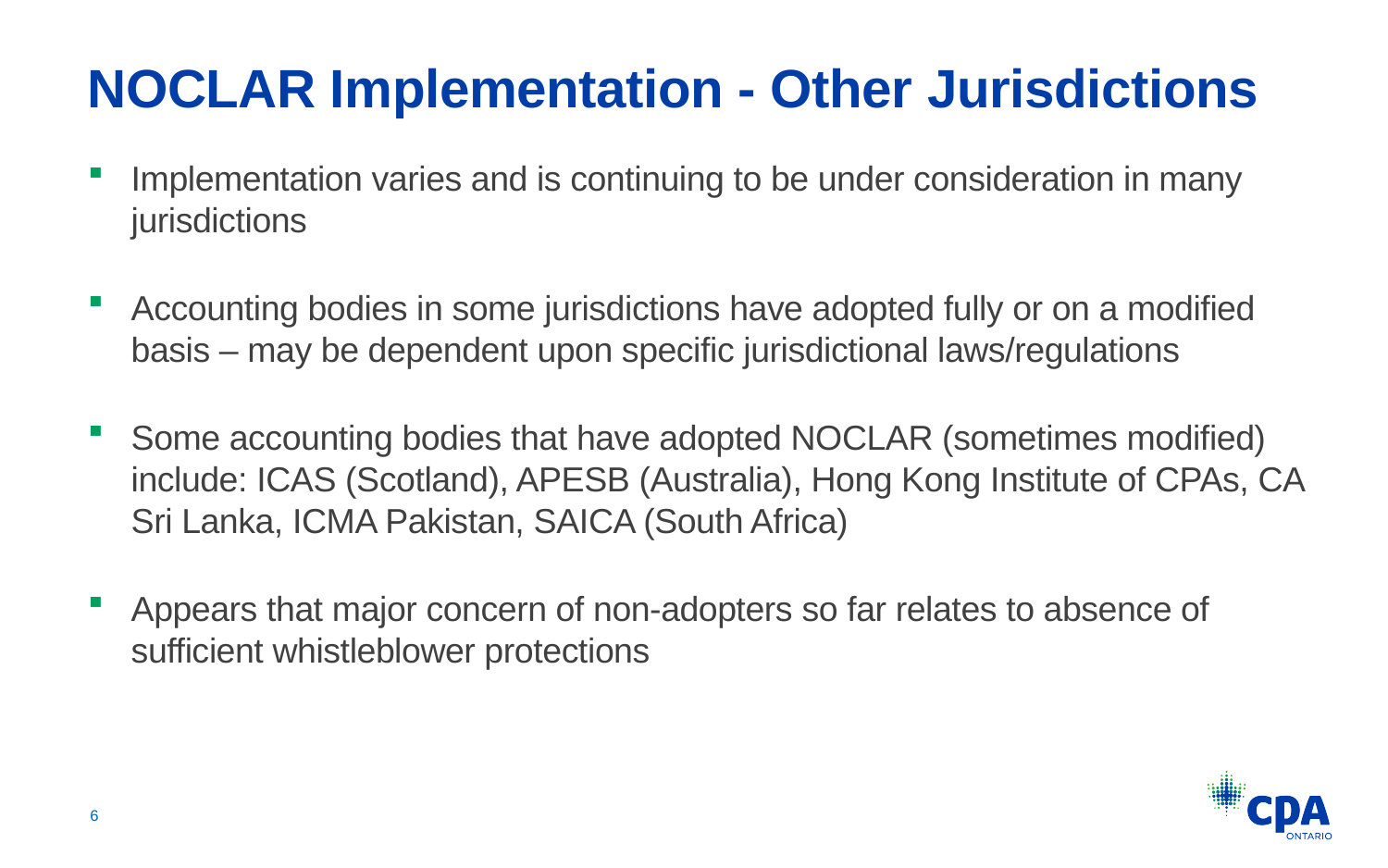

# NOCLAR Implementation - Other Jurisdictions
Implementation varies and is continuing to be under consideration in many jurisdictions
Accounting bodies in some jurisdictions have adopted fully or on a modified basis – may be dependent upon specific jurisdictional laws/regulations
Some accounting bodies that have adopted NOCLAR (sometimes modified) include: ICAS (Scotland), APESB (Australia), Hong Kong Institute of CPAs, CA Sri Lanka, ICMA Pakistan, SAICA (South Africa)
Appears that major concern of non-adopters so far relates to absence of sufficient whistleblower protections